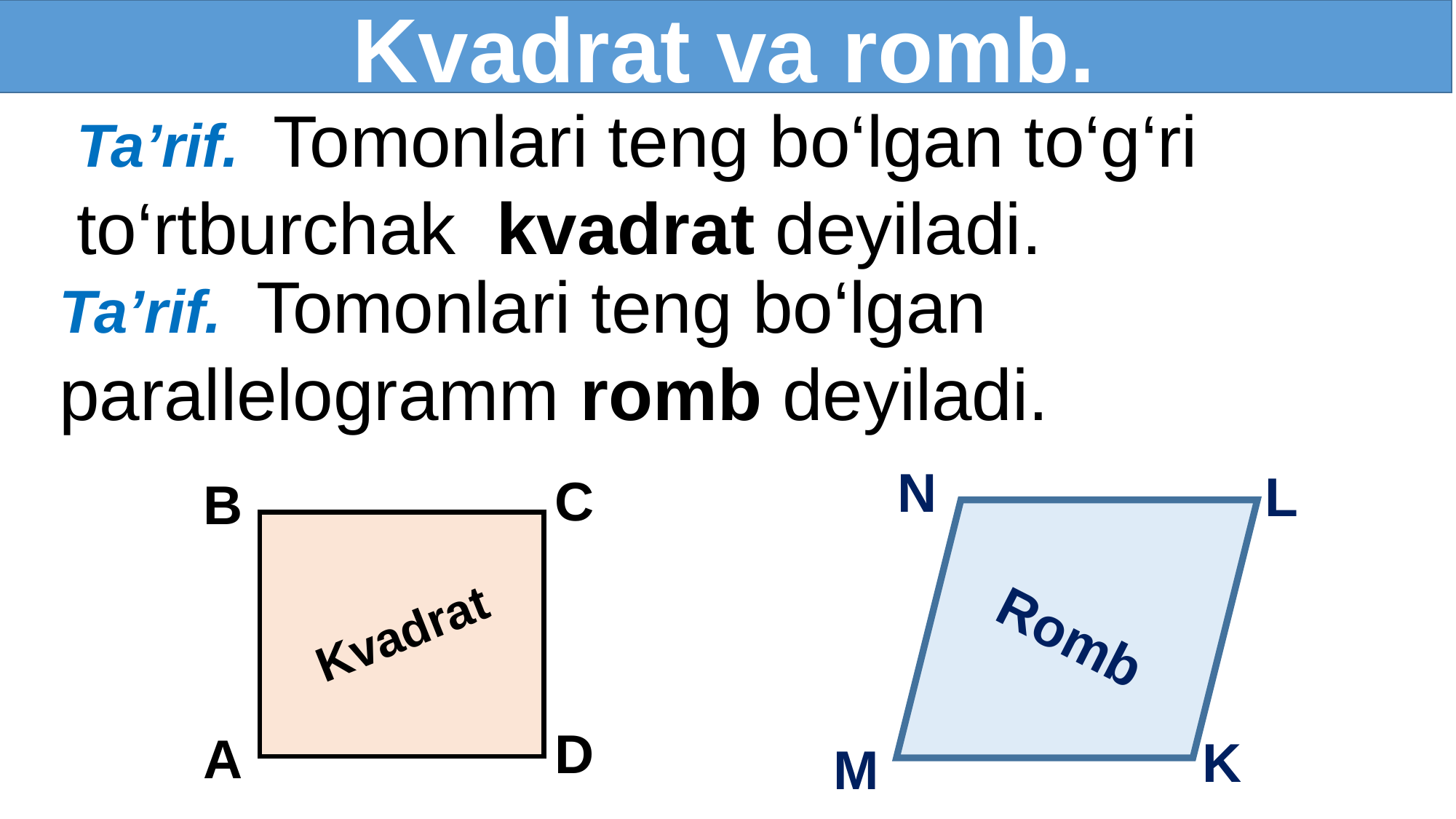

Kvadrat va romb.
Ta’rif.  Tomonlari teng bo‘lgan to‘g‘ri to‘rtburchak  kvadrat deyiladi.
Ta’rif.  Tomonlari teng bo‘lgan parallelogramm romb deyiladi.
N
L
C
B

Kvadrat
Romb
D
A
K
M